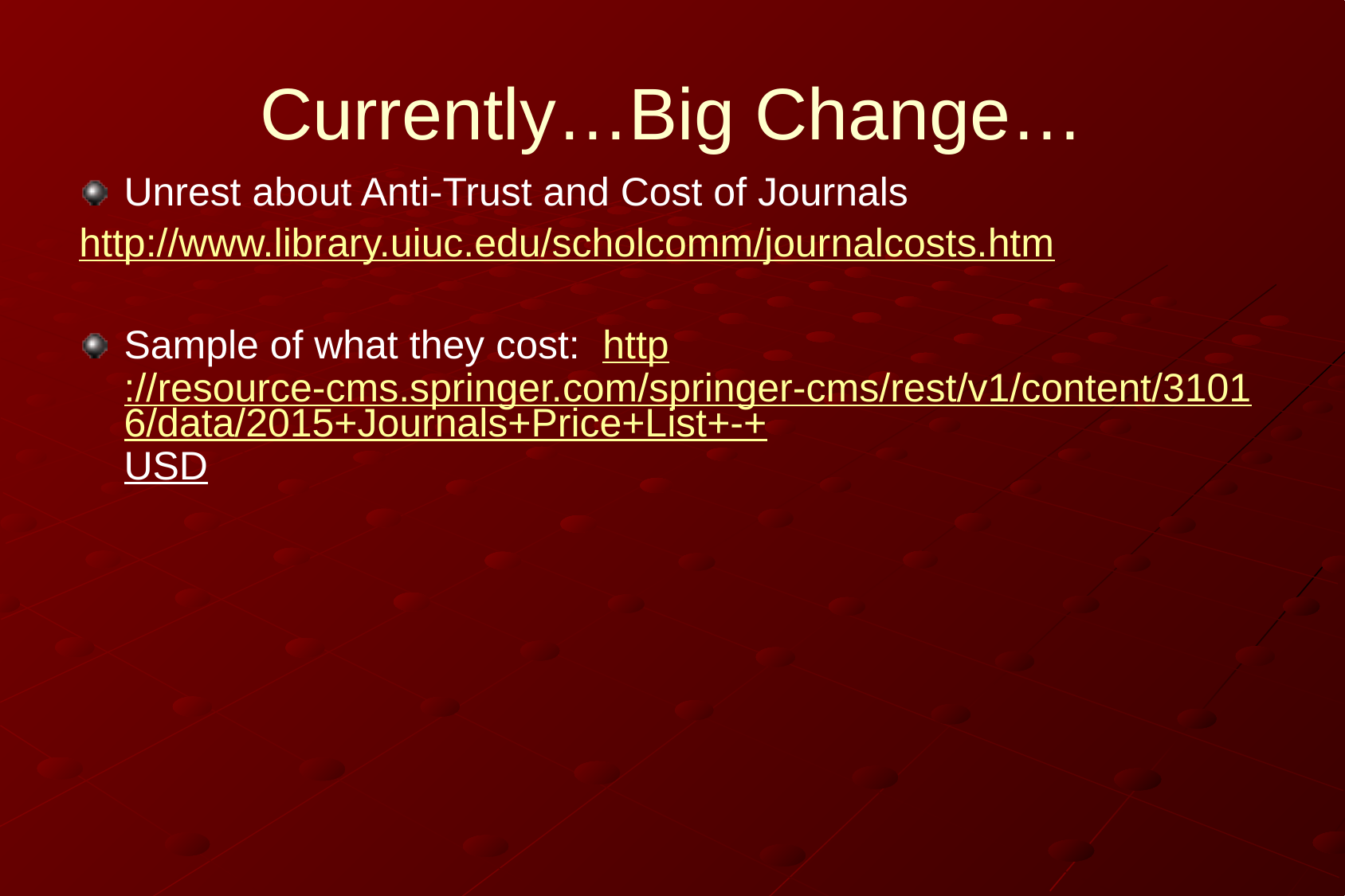

# Currently…Big Change…
Unrest about Anti-Trust and Cost of Journals
http://www.library.uiuc.edu/scholcomm/journalcosts.htm

Sample of what they cost:  http://resource-cms.springer.com/springer-cms/rest/v1/content/31016/data/2015+Journals+Price+List+-+USD